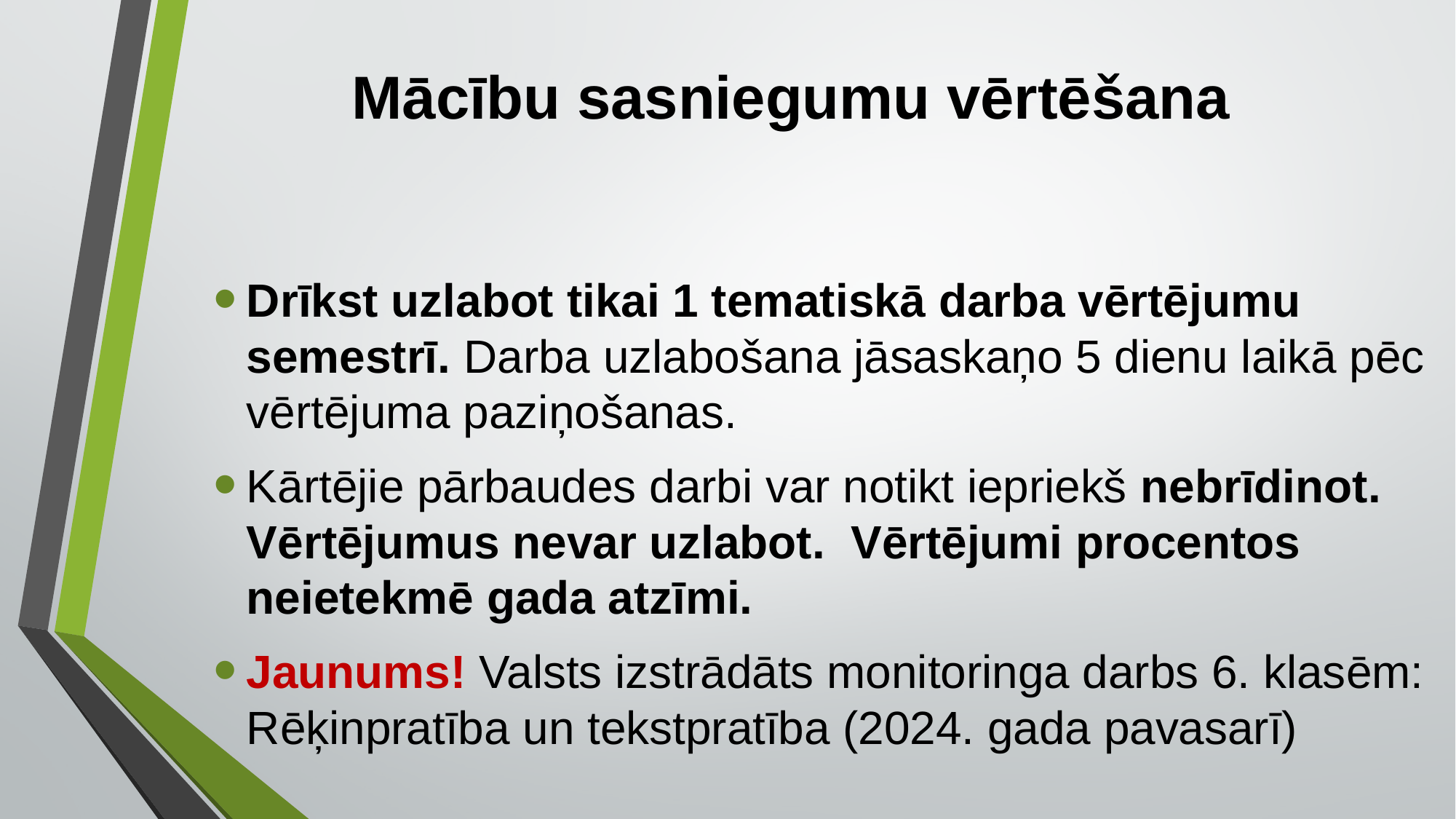

# Mācību sasniegumu vērtēšana

Drīkst uzlabot tikai 1 tematiskā darba vērtējumu semestrī. Darba uzlabošana jāsaskaņo 5 dienu laikā pēc vērtējuma paziņošanas.
Kārtējie pārbaudes darbi var notikt iepriekš nebrīdinot. Vērtējumus nevar uzlabot.  Vērtējumi procentos neietekmē gada atzīmi.
Jaunums! Valsts izstrādāts monitoringa darbs 6. klasēm: Rēķinpratība un tekstpratība (2024. gada pavasarī)